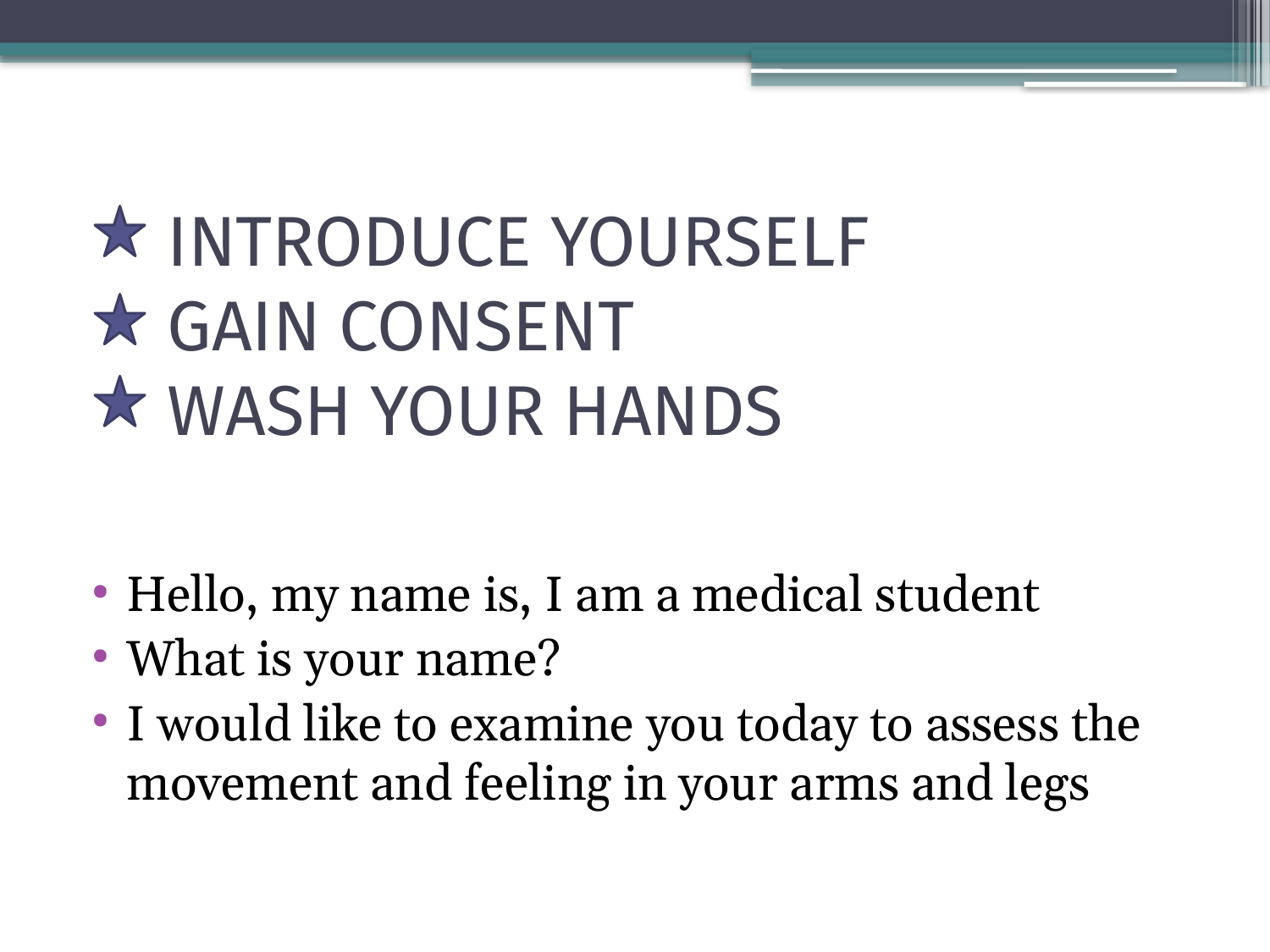

# INTRODUCE YOURSELF GAIN CONSENT WASH YOUR HANDS

Hello, my name is, I am a medical student
What is your name?
I would like to examine you today to assess the movement and feeling in your arms and legs